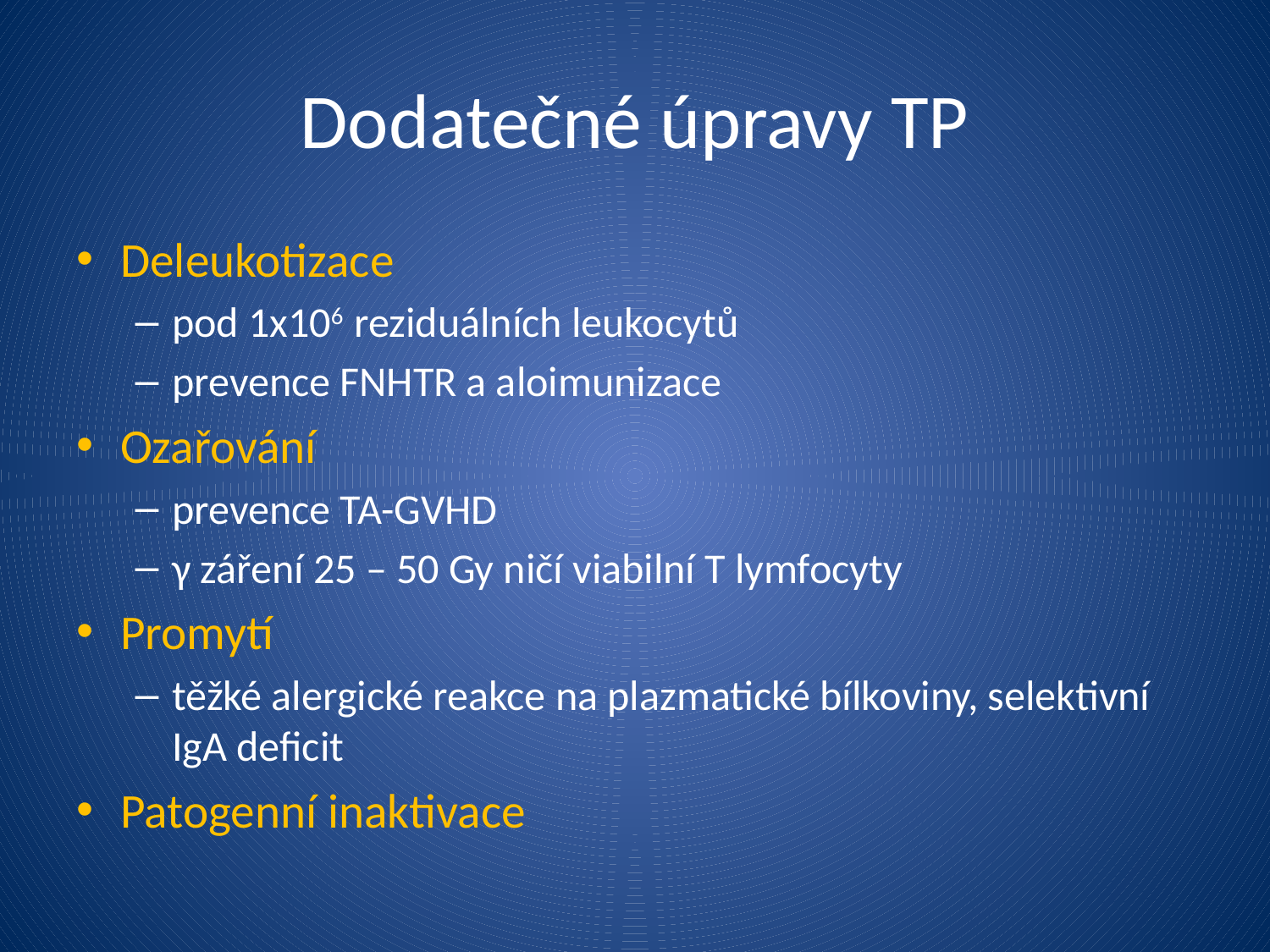

# Dodatečné úpravy TP
Deleukotizace
pod 1x106  reziduálních leukocytů
prevence FNHTR a aloimunizace
Ozařování
prevence TA-GVHD
γ záření 25 – 50 Gy ničí viabilní T lymfocyty
Promytí
těžké alergické reakce na plazmatické bílkoviny, selektivní IgA deficit
Patogenní inaktivace